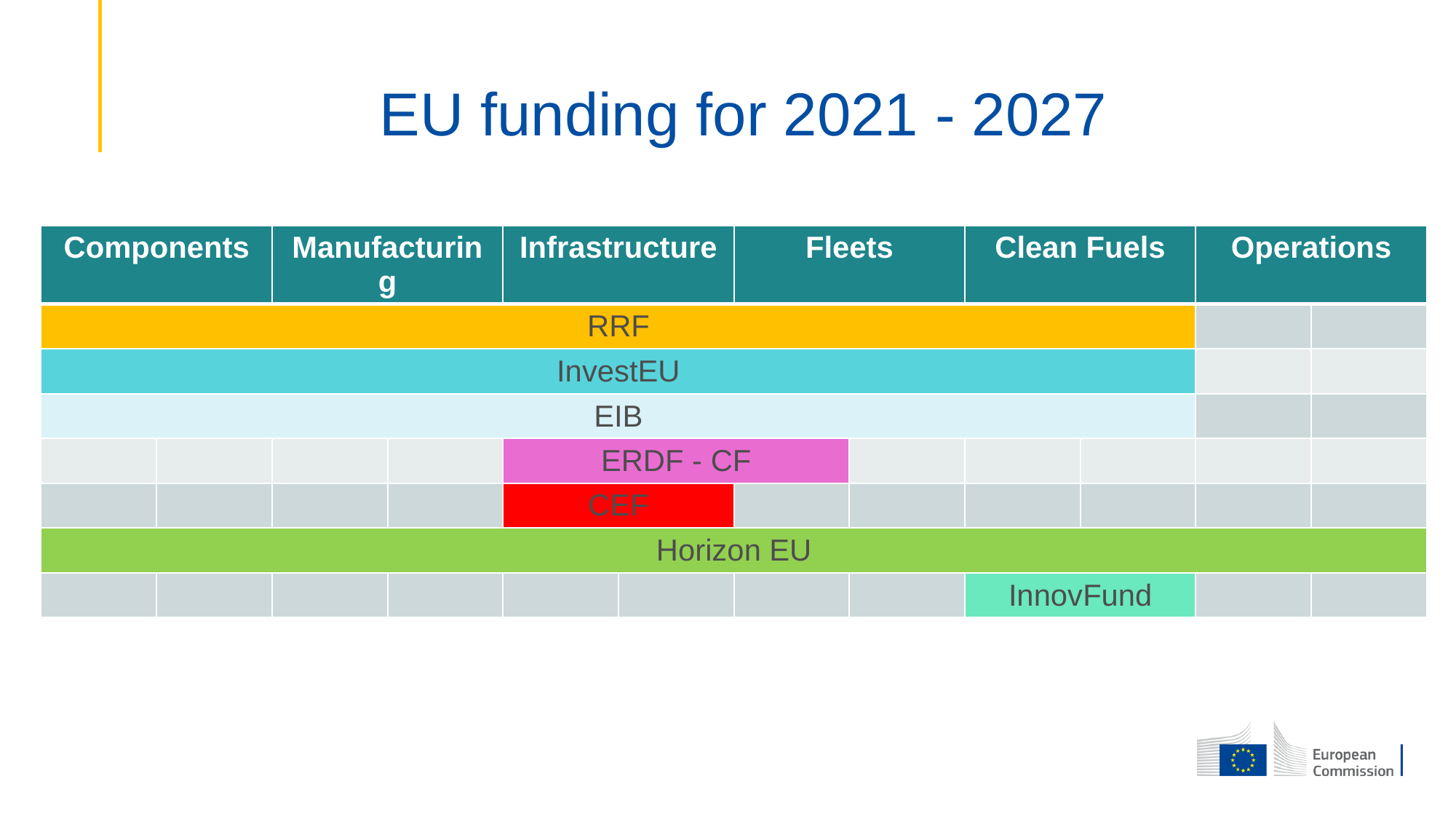

# EU funding for 2021 - 2027
| Components |  | Manufacturing |  | Infrastructure |  | Fleets |  | Clean Fuels |  | Operations |  |
| --- | --- | --- | --- | --- | --- | --- | --- | --- | --- | --- | --- |
| RRF |  |  |  |  |  |  |  |  |  |  |  |
| InvestEU |  |  |  |  |  |  |  |  |  |  |  |
| EIB |  |  |  |  |  |  |  |  |  |  |  |
|  |  |  |  | ERDF - CF |  |  |  |  |  |  |  |
|  |  |  |  | CEF |  |  |  |  |  |  |  |
| Horizon EU |  |  |  |  |  |  |  |  |  |  |  |
|  |  |  |  |  |  |  |  | InnovFund |  |  |  |